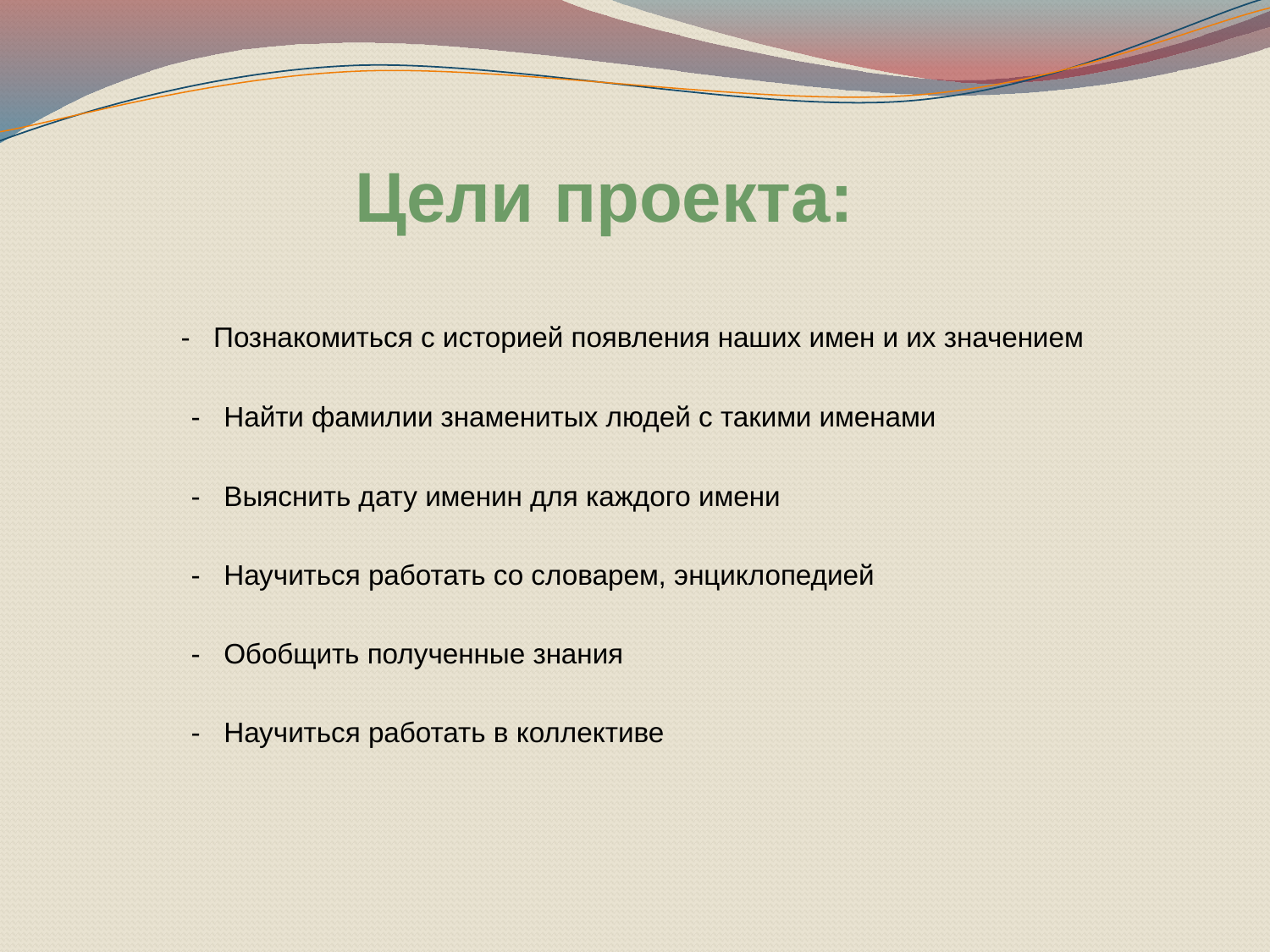

# Цели проекта:

           -   Познакомиться с историей появления наших имен и их значением

              -   Найти фамилии знаменитых людей с такими именами

              -   Выяснить дату именин для каждого имени

              -   Научиться работать со словарем, энциклопедией

              -   Обобщить полученные знания

              -   Научиться работать в коллективе